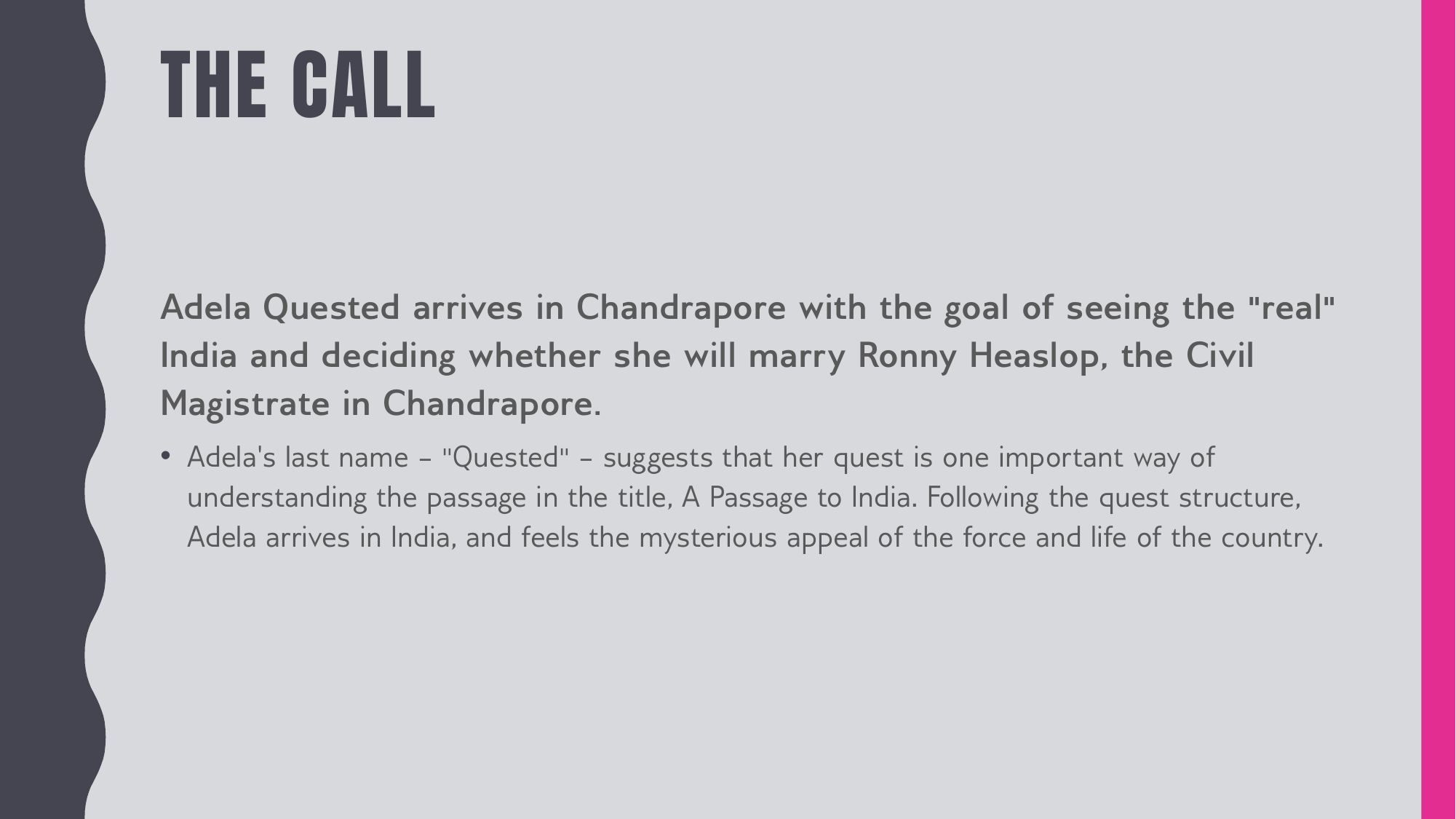

# The Call
Adela Quested arrives in Chandrapore with the goal of seeing the "real" India and deciding whether she will marry Ronny Heaslop, the Civil Magistrate in Chandrapore.
Adela's last name – "Quested" – suggests that her quest is one important way of understanding the passage in the title, A Passage to India. Following the quest structure, Adela arrives in India, and feels the mysterious appeal of the force and life of the country.